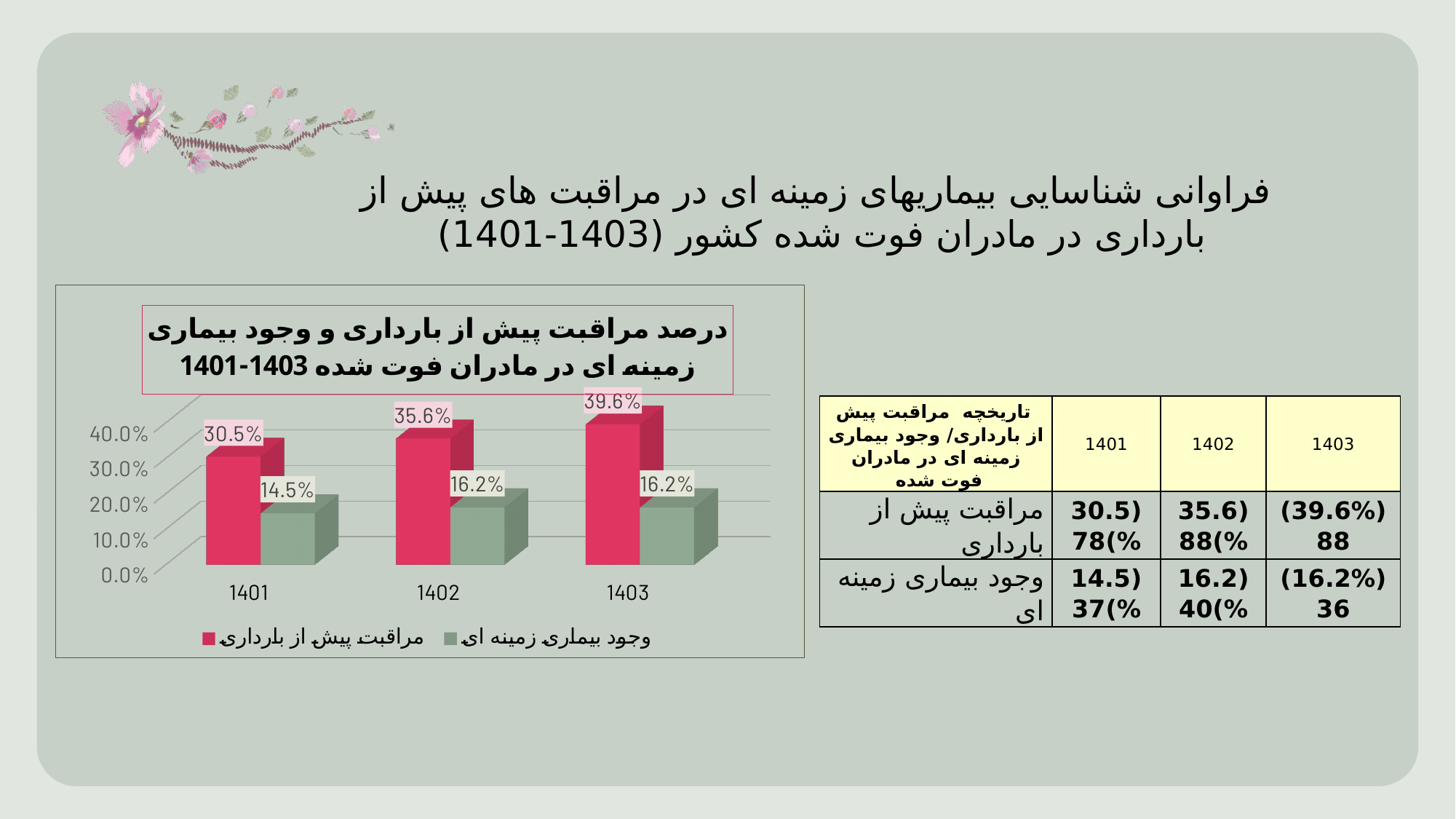

فراوانی شناسایی بیماریهای زمینه ای در مراقبت های پیش از بارداری در مادران فوت شده کشور (1403-1401)

[unsupported chart]

| تاریخچه مراقبت پیش از بارداری/ وجود بیماری زمینه ای در مادران فوت شده | 1401 | 1402 | 1403 |
| --- | --- | --- | --- |
| مراقبت پیش از بارداری | (30.5%)78 | (35.6%)88 | (39.6%)88 |
| وجود بیماری زمینه ای | (14.5%)37 | (16.2%)40 | (16.2%)36 |